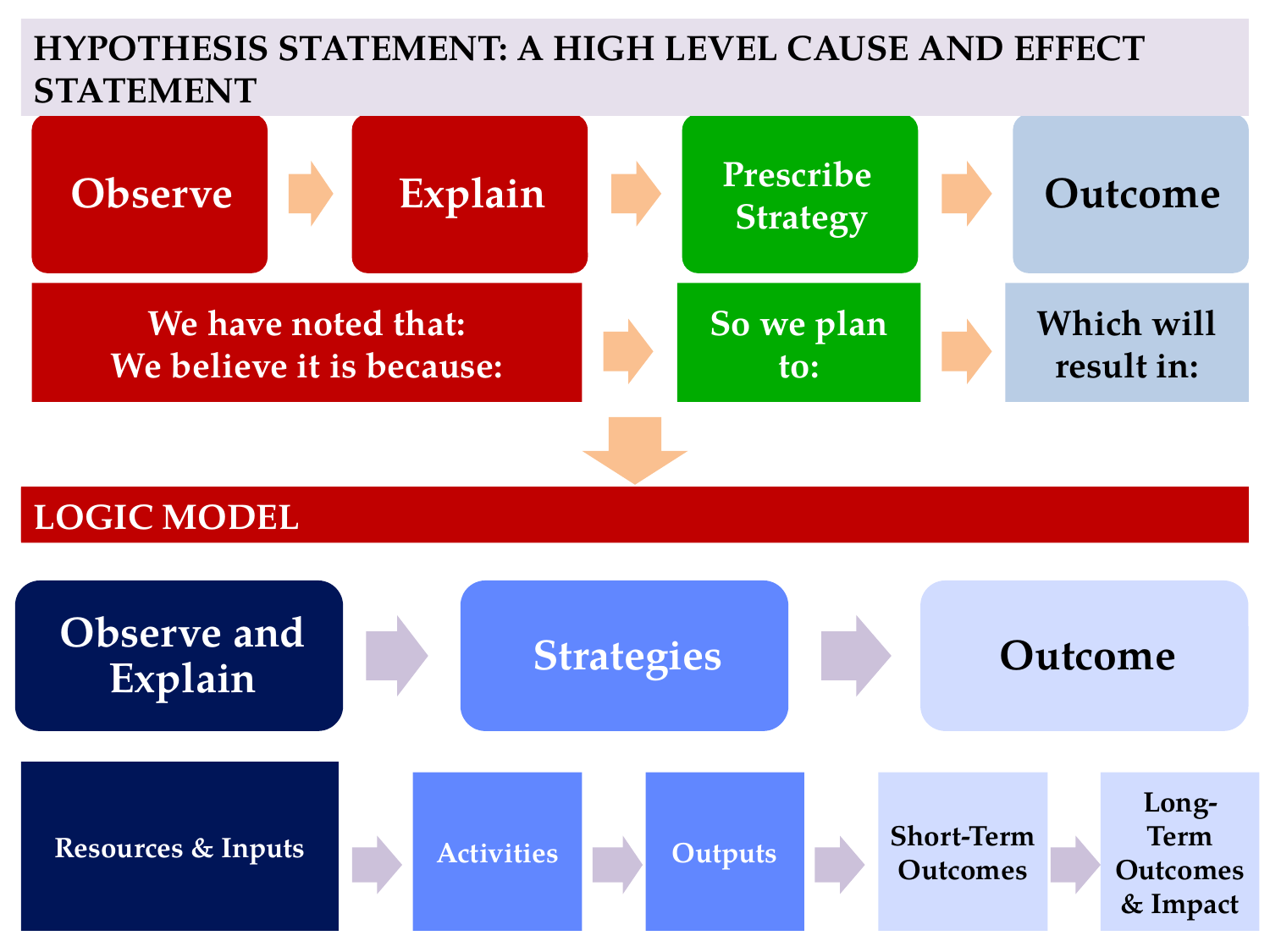

Hypothesis Statement: A High Level Cause And Effect Statement
Observe

Explain

Prescribe
Strategy

Outcome
We have noted that:
We believe it is because:
So we plan to:
Which will result in:

Logic Model: Digging Deeper – More Detail
Observe and Explain

Strategies

Outcome
Resources & Inputs
Activities
Short-Term
Outcomes

Outputs
Long-Term Outcomes
& Impact

Logic Model